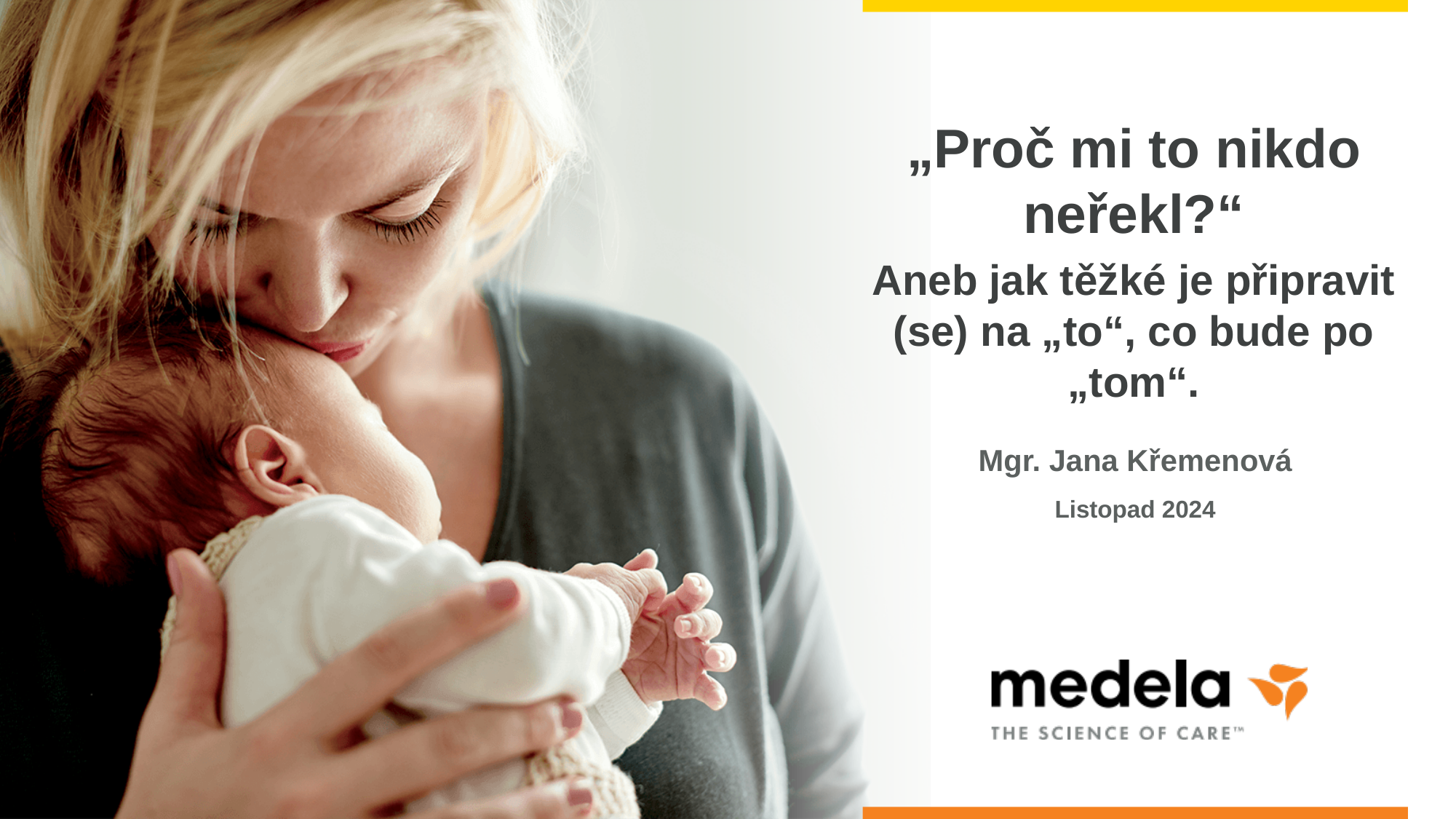

„Proč mi to nikdo neřekl?“
Aneb jak těžké je připravit (se) na „to“, co bude po „tom“.
Mgr. Jana Křemenová
Listopad 2024